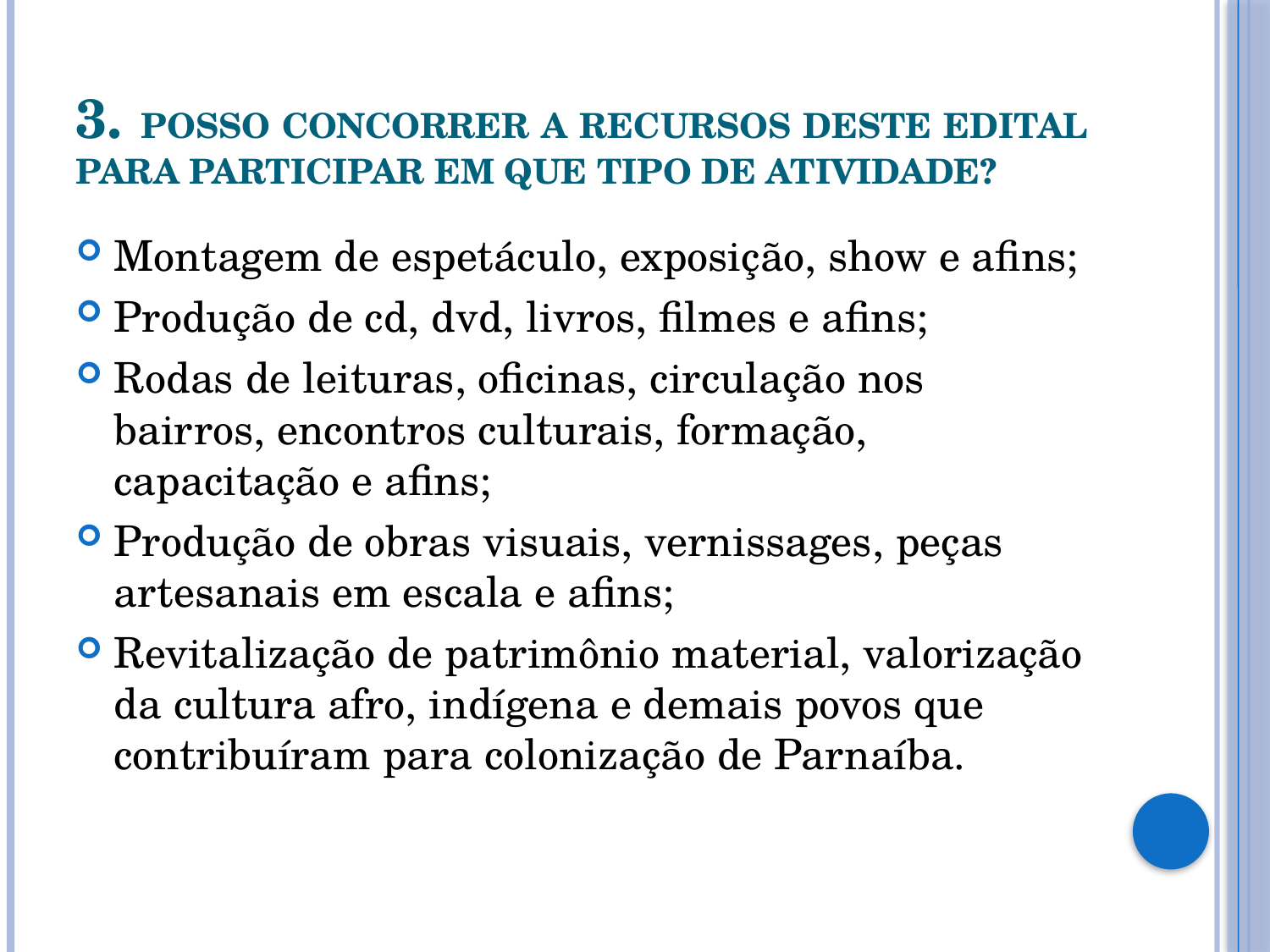

# 3. Posso concorrer a recursos deste edital para participar em que tipo de atividade?
Montagem de espetáculo, exposição, show e afins;
Produção de cd, dvd, livros, filmes e afins;
Rodas de leituras, oficinas, circulação nos bairros, encontros culturais, formação, capacitação e afins;
Produção de obras visuais, vernissages, peças artesanais em escala e afins;
Revitalização de patrimônio material, valorização da cultura afro, indígena e demais povos que contribuíram para colonização de Parnaíba.